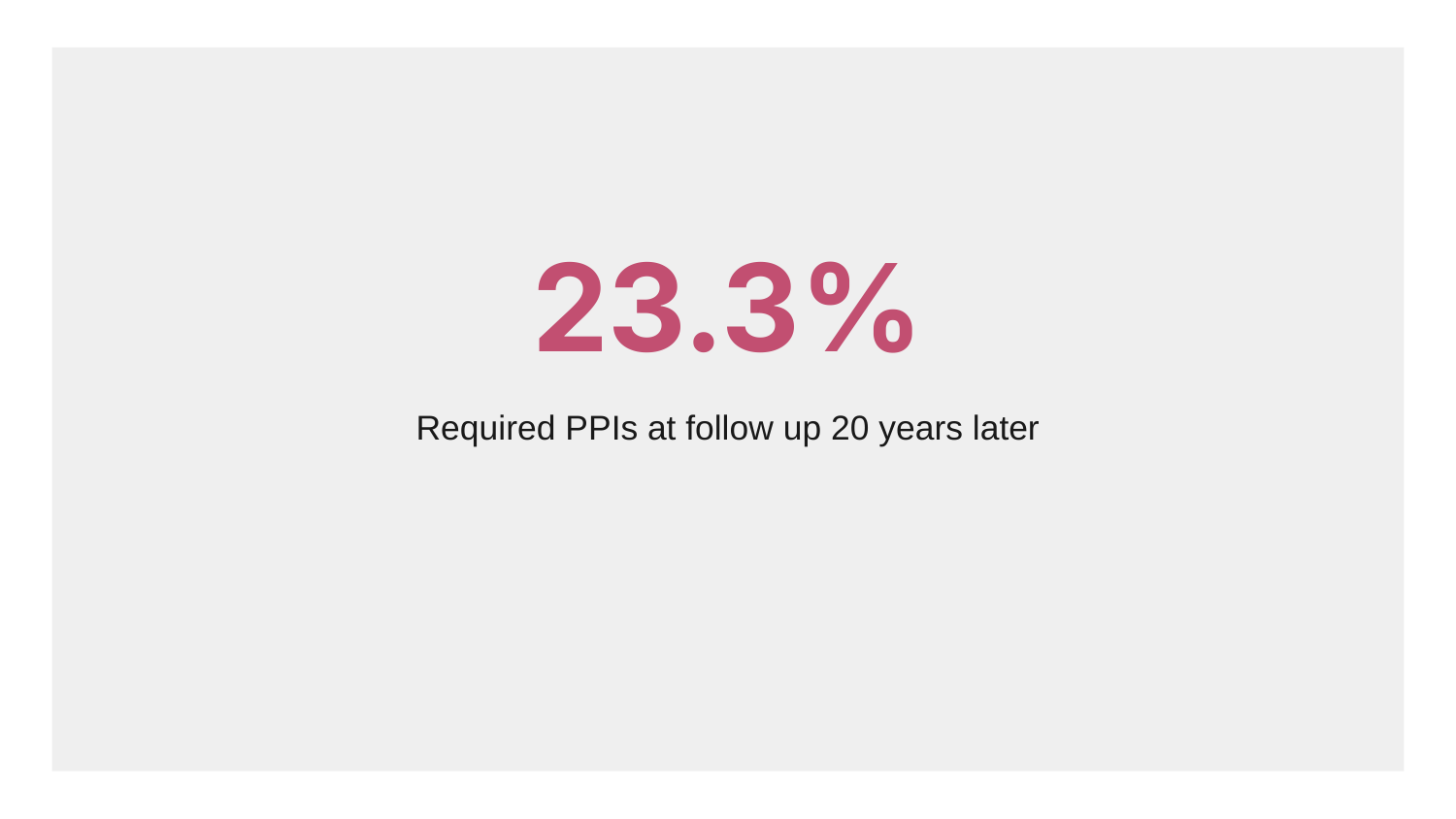

# 23.3%
Required PPIs at follow up 20 years later